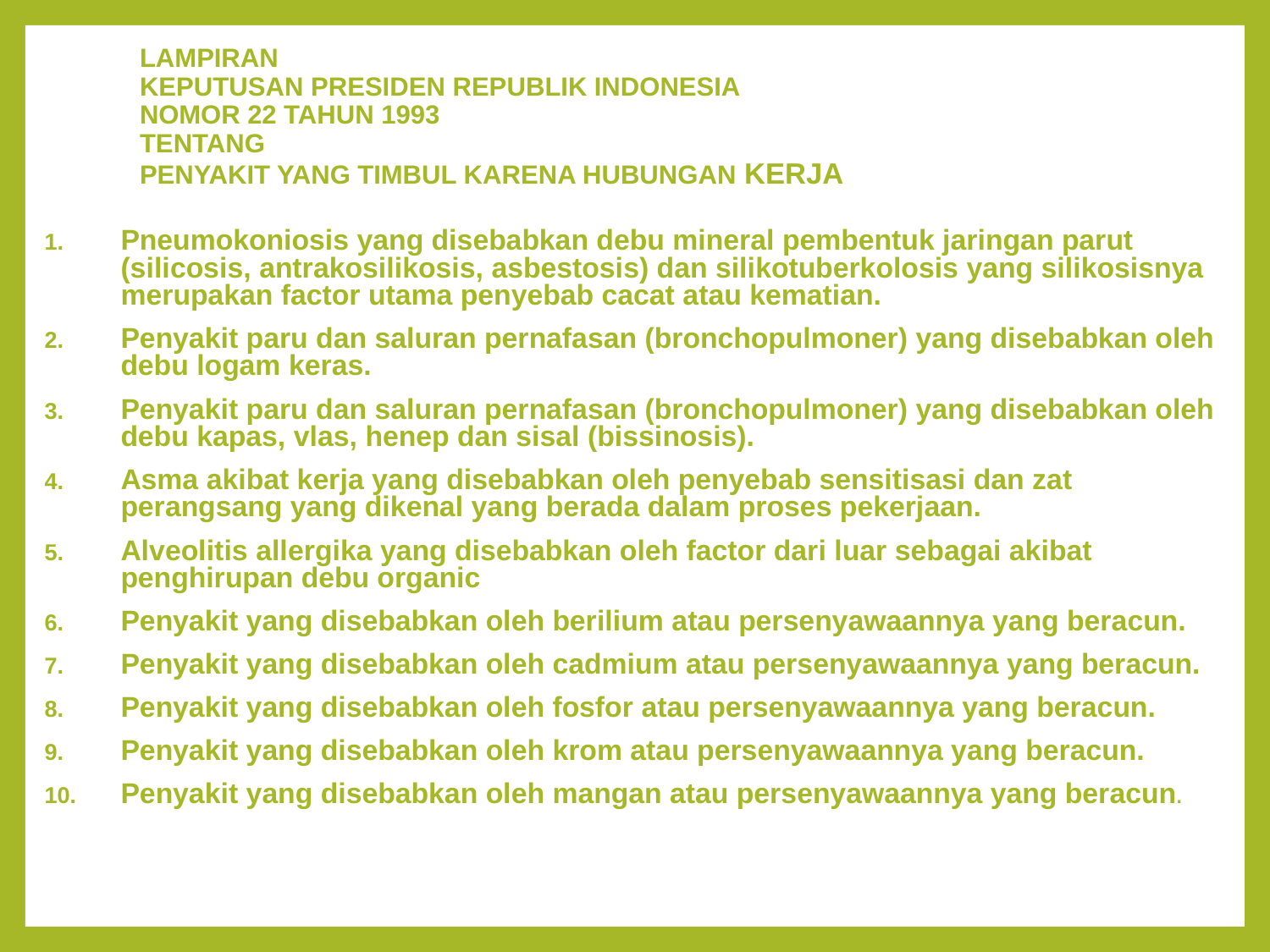

# LAMPIRAN KEPUTUSAN PRESIDEN REPUBLIK INDONESIA NOMOR 22 TAHUN 1993 TENTANG PENYAKIT YANG TIMBUL KARENA HUBUNGAN KERJA
Pneumokoniosis yang disebabkan debu mineral pembentuk jaringan parut (silicosis, antrakosilikosis, asbestosis) dan silikotuberkolosis yang silikosisnya merupakan factor utama penyebab cacat atau kematian.
Penyakit paru dan saluran pernafasan (bronchopulmoner) yang disebabkan oleh debu logam keras.
Penyakit paru dan saluran pernafasan (bronchopulmoner) yang disebabkan oleh debu kapas, vlas, henep dan sisal (bissinosis).
Asma akibat kerja yang disebabkan oleh penyebab sensitisasi dan zat perangsang yang dikenal yang berada dalam proses pekerjaan.
Alveolitis allergika yang disebabkan oleh factor dari luar sebagai akibat penghirupan debu organic
Penyakit yang disebabkan oleh berilium atau persenyawaannya yang beracun.
Penyakit yang disebabkan oleh cadmium atau persenyawaannya yang beracun.
Penyakit yang disebabkan oleh fosfor atau persenyawaannya yang beracun.
Penyakit yang disebabkan oleh krom atau persenyawaannya yang beracun.
Penyakit yang disebabkan oleh mangan atau persenyawaannya yang beracun.